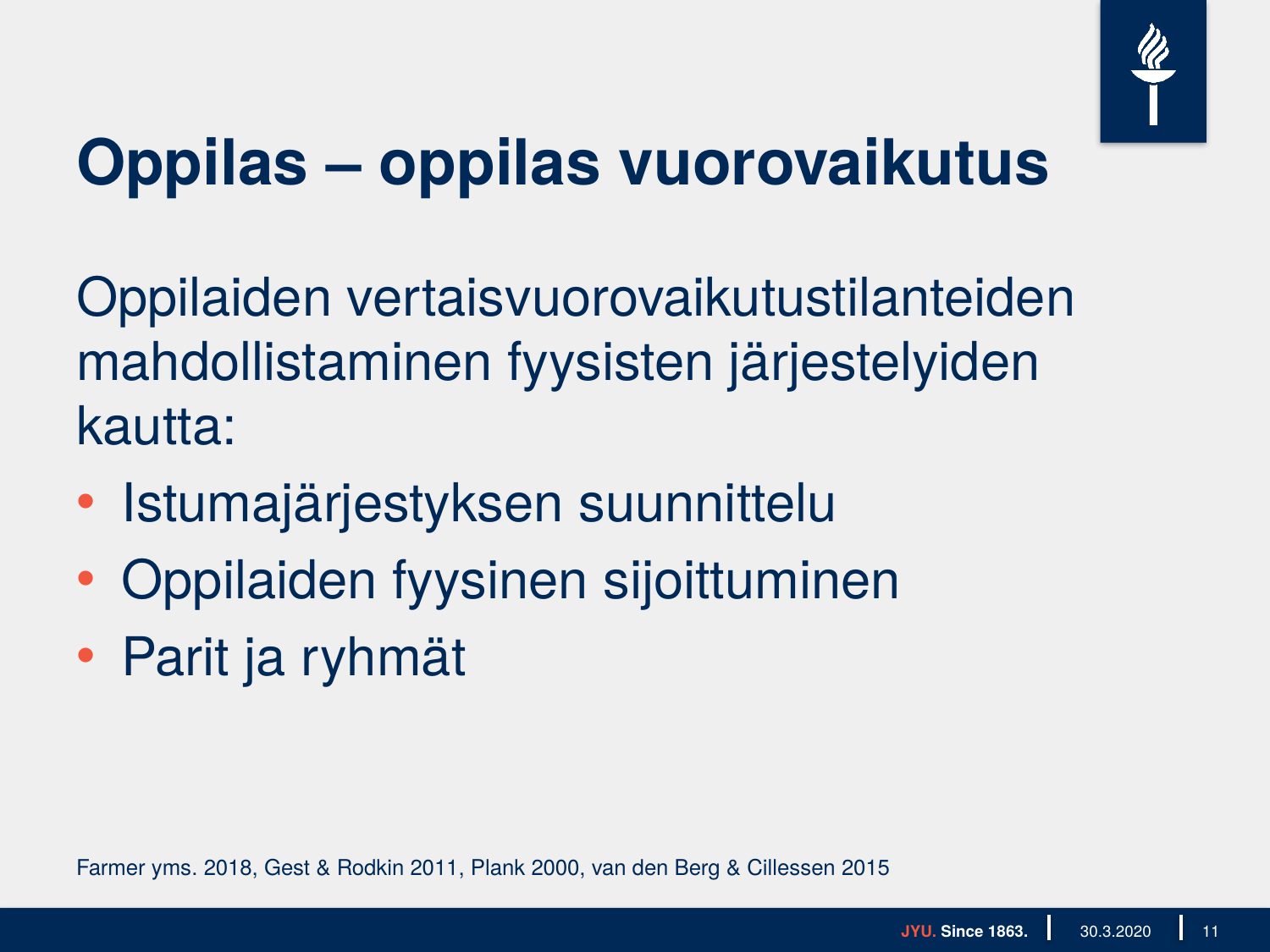

# Oppilas – oppilas vuorovaikutus
Oppilaiden vertaisvuorovaikutustilanteiden mahdollistaminen fyysisten järjestelyiden kautta:
Istumajärjestyksen suunnittelu
Oppilaiden fyysinen sijoittuminen
Parit ja ryhmät

Farmer yms. 2018, Gest & Rodkin 2011, Plank 2000, van den Berg & Cillessen 2015
JYU. Since 1863.
30.3.2020
11